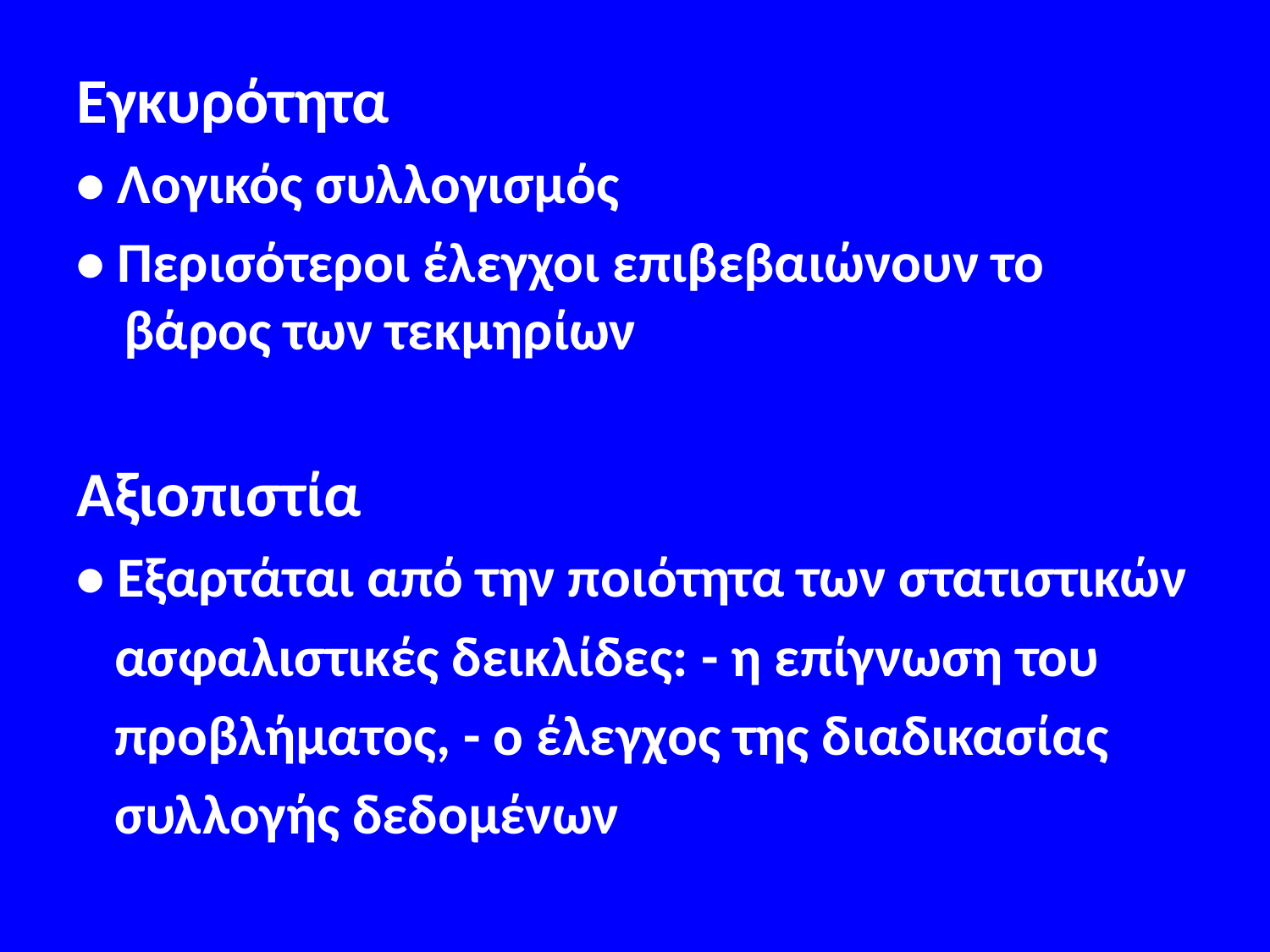

#
Εγκυρότητα
• Λογικός συλλογισμός
• Περισότεροι έλεγχοι επιβεβαιώνουν το βάρος των τεκμηρίων

Αξιοπιστία
• Εξαρτάται από την ποιότητα των στατιστικών
   ασφαλιστικές δεικλίδες: - η επίγνωση του
   προβλήματος, - ο έλεγχος της διαδικασίας
   συλλογής δεδομένων